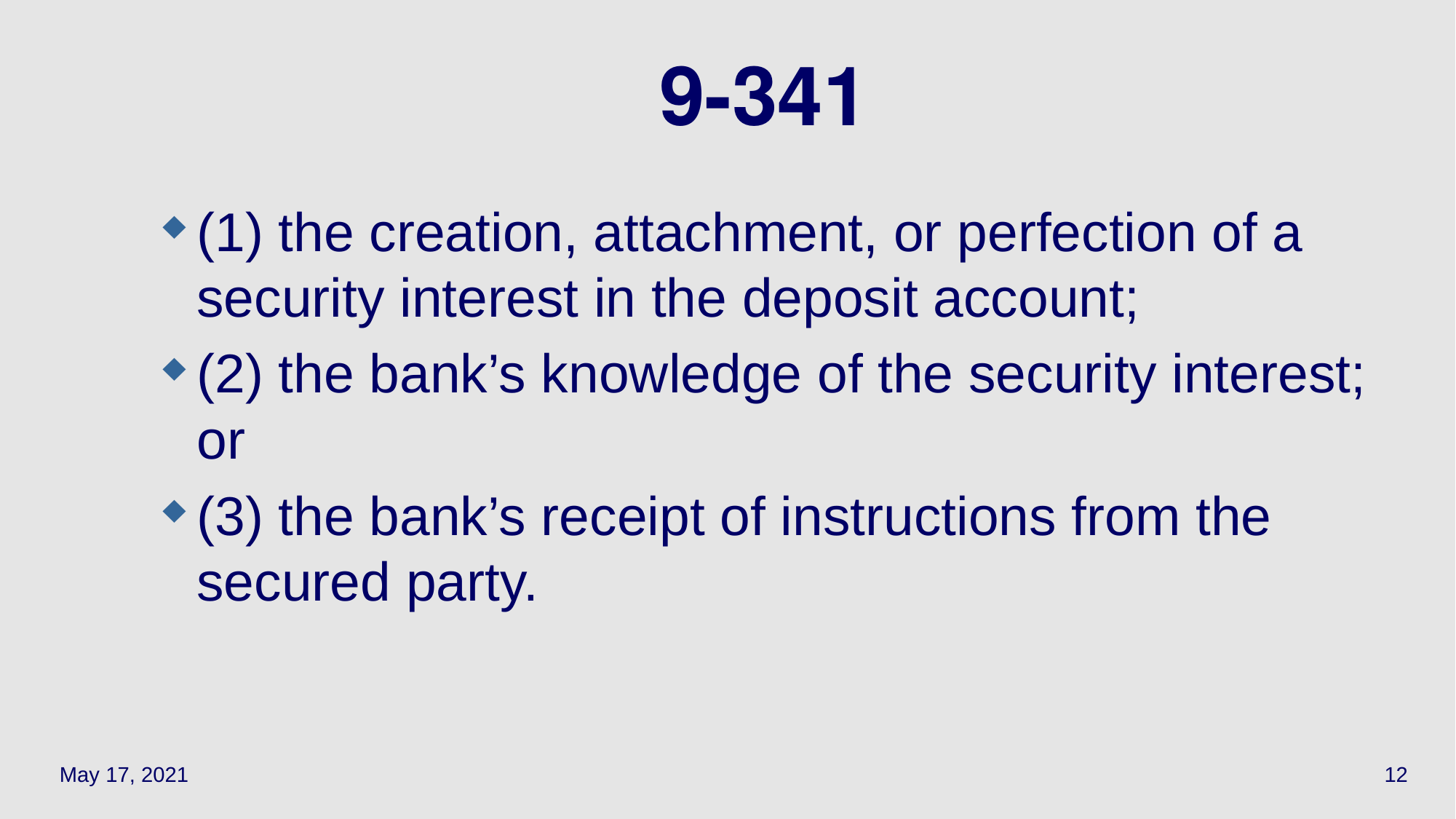

# 9-341
(1) the creation, attachment, or perfection of a security interest in the deposit account;
(2) the bank’s knowledge of the security interest; or
(3) the bank’s receipt of instructions from the secured party.
May 17, 2021
12